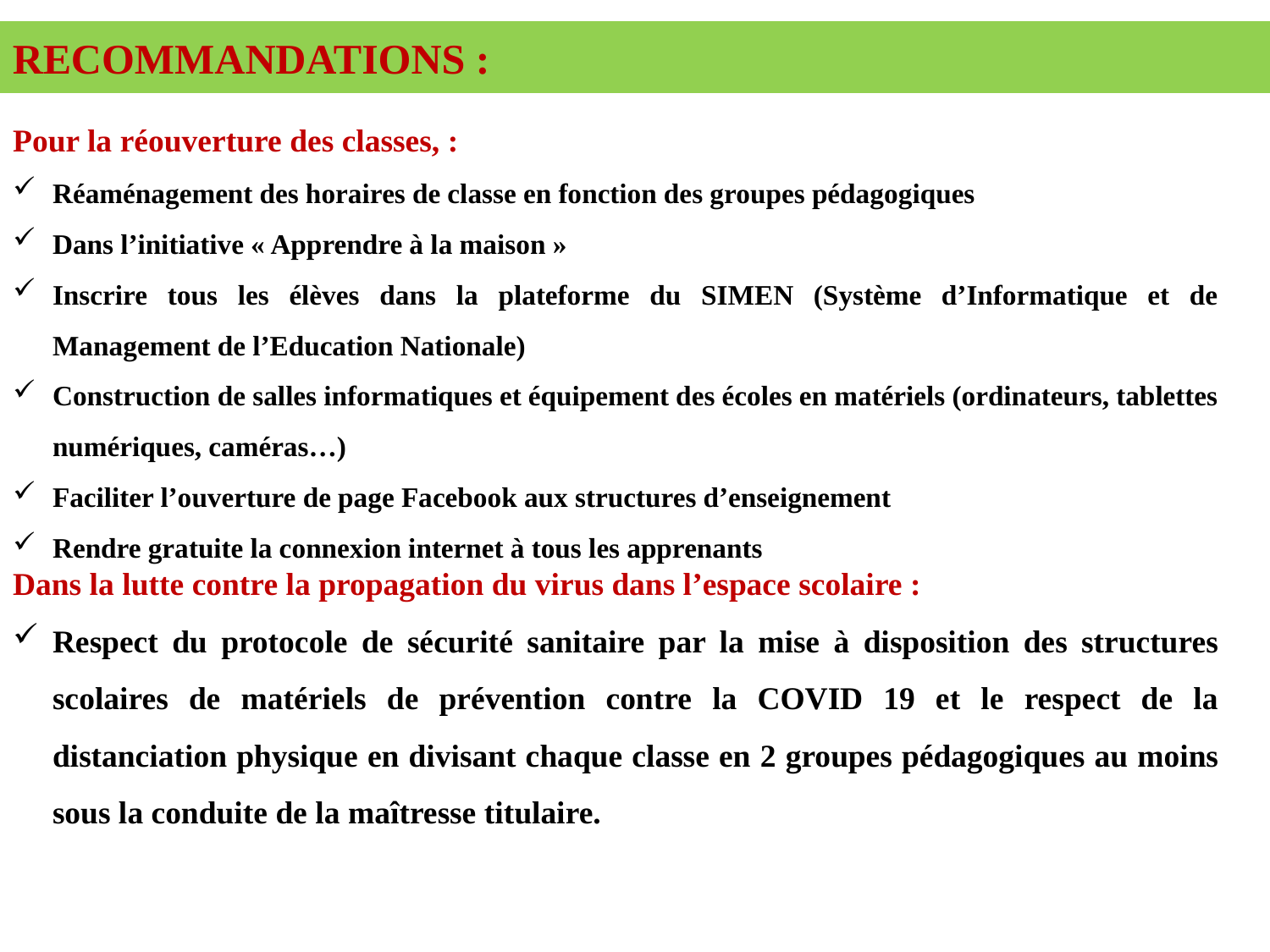

RECOMMANDATIONS :
Pour la réouverture des classes, :
Réaménagement des horaires de classe en fonction des groupes pédagogiques
Dans l’initiative « Apprendre à la maison »
Inscrire tous les élèves dans la plateforme du SIMEN (Système d’Informatique et de Management de l’Education Nationale)
Construction de salles informatiques et équipement des écoles en matériels (ordinateurs, tablettes numériques, caméras…)
Faciliter l’ouverture de page Facebook aux structures d’enseignement
Rendre gratuite la connexion internet à tous les apprenants
Dans la lutte contre la propagation du virus dans l’espace scolaire :
Respect du protocole de sécurité sanitaire par la mise à disposition des structures scolaires de matériels de prévention contre la COVID 19 et le respect de la distanciation physique en divisant chaque classe en 2 groupes pédagogiques au moins sous la conduite de la maîtresse titulaire.